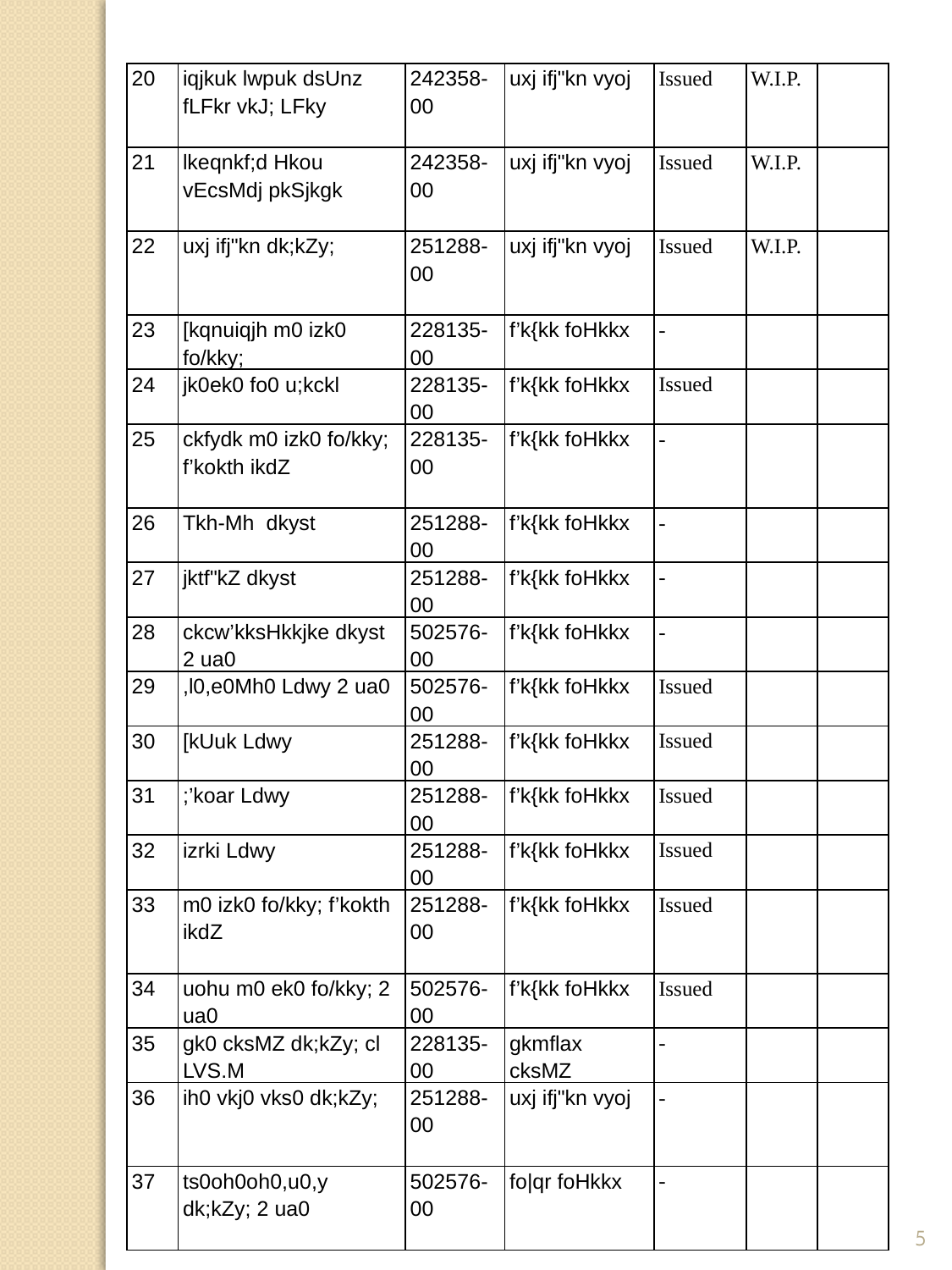

| 20 | iqjkuk lwpuk dsUnz fLFkr vkJ; LFky | 242358-00 | uxj ifj"kn vyoj | Issued | W.I.P. |  |
| --- | --- | --- | --- | --- | --- | --- |
| 21 | lkeqnkf;d Hkou vEcsMdj pkSjkgk | 242358-00 | uxj ifj"kn vyoj | Issued | W.I.P. |  |
| 22 | uxj ifj"kn dk;kZy; | 251288-00 | uxj ifj"kn vyoj | Issued | W.I.P. |  |
| 23 | [kqnuiqjh m0 izk0 fo/kky; | 228135-00 | f’k{kk foHkkx | - |  |  |
| 24 | jk0ek0 fo0 u;kckl | 228135-00 | f’k{kk foHkkx | Issued |  |  |
| 25 | ckfydk m0 izk0 fo/kky; f’kokth ikdZ | 228135-00 | f’k{kk foHkkx | - |  |  |
| 26 | Tkh-Mh dkyst | 251288-00 | f’k{kk foHkkx | - |  |  |
| 27 | jktf"kZ dkyst | 251288-00 | f’k{kk foHkkx | - |  |  |
| 28 | ckcw’kksHkkjke dkyst 2 ua0 | 502576-00 | f’k{kk foHkkx | - |  |  |
| 29 | ,l0,e0Mh0 Ldwy 2 ua0 | 502576-00 | f’k{kk foHkkx | Issued |  |  |
| 30 | [kUuk Ldwy | 251288-00 | f’k{kk foHkkx | Issued |  |  |
| 31 | ;’koar Ldwy | 251288-00 | f’k{kk foHkkx | Issued |  |  |
| 32 | izrki Ldwy | 251288-00 | f’k{kk foHkkx | Issued |  |  |
| 33 | m0 izk0 fo/kky; f’kokth ikdZ | 251288-00 | f’k{kk foHkkx | Issued |  |  |
| 34 | uohu m0 ek0 fo/kky; 2 ua0 | 502576-00 | f’k{kk foHkkx | Issued |  |  |
| 35 | gk0 cksMZ dk;kZy; cl LVS.M | 228135-00 | gkmflax cksMZ | - |  |  |
| 36 | ih0 vkj0 vks0 dk;kZy; | 251288-00 | uxj ifj"kn vyoj | - |  |  |
| 37 | ts0oh0oh0,u0,y dk;kZy; 2 ua0 | 502576-00 | fo|qr foHkkx | - |  |  |
5